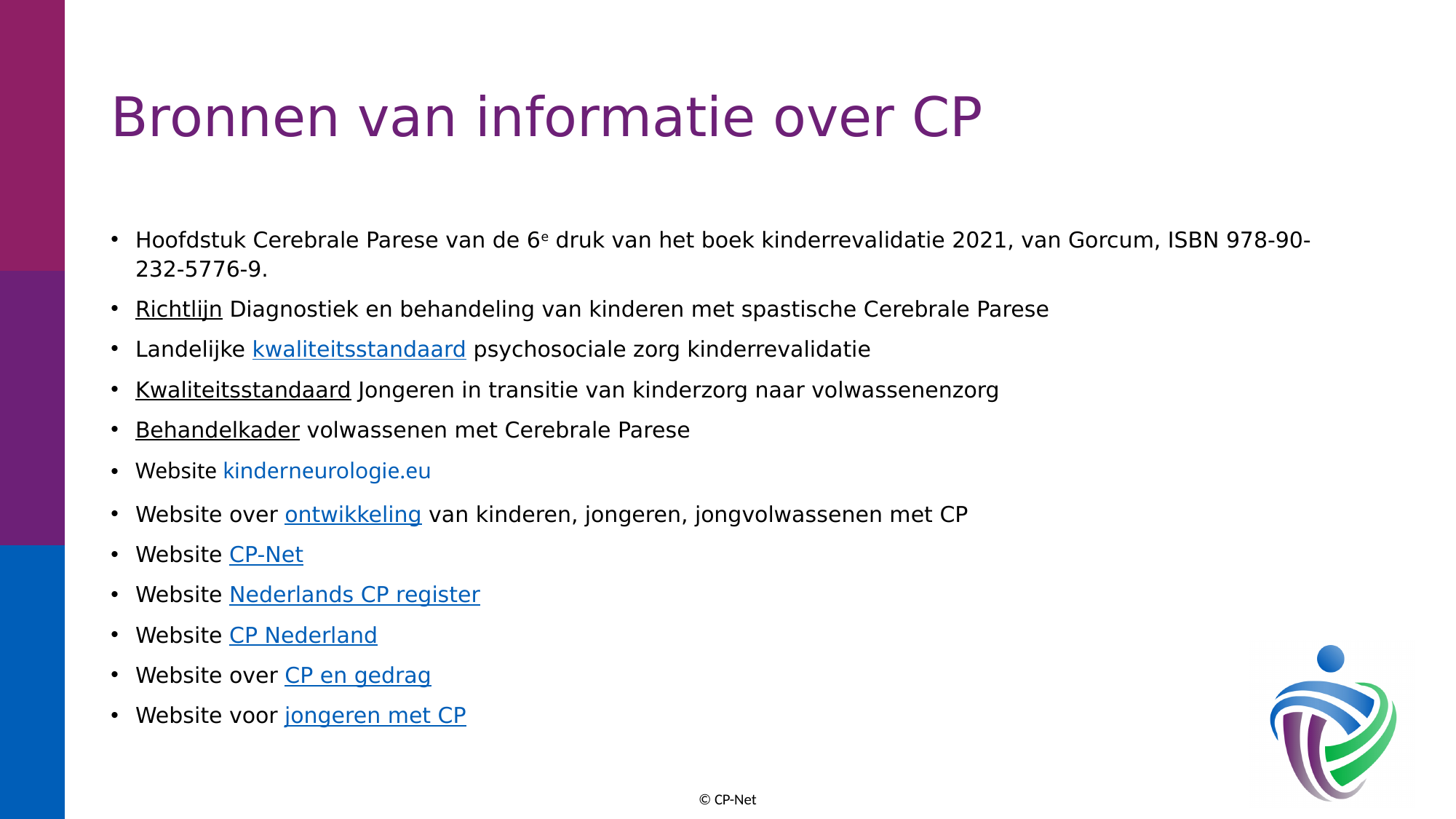

# Bronnen van informatie over CP
Hoofdstuk Cerebrale Parese van de 6e druk van het boek kinderrevalidatie 2021, van Gorcum, ISBN 978-90-232-5776-9.
Richtlijn Diagnostiek en behandeling van kinderen met spastische Cerebrale Parese
Landelijke kwaliteitsstandaard psychosociale zorg kinderrevalidatie
Kwaliteitsstandaard Jongeren in transitie van kinderzorg naar volwassenenzorg
Behandelkader volwassenen met Cerebrale Parese
Website kinderneurologie.eu
Website over ontwikkeling van kinderen, jongeren, jongvolwassenen met CP
Website CP-Net
Website Nederlands CP register
Website CP Nederland
Website over CP en gedrag
Website voor jongeren met CP

© CP-Net